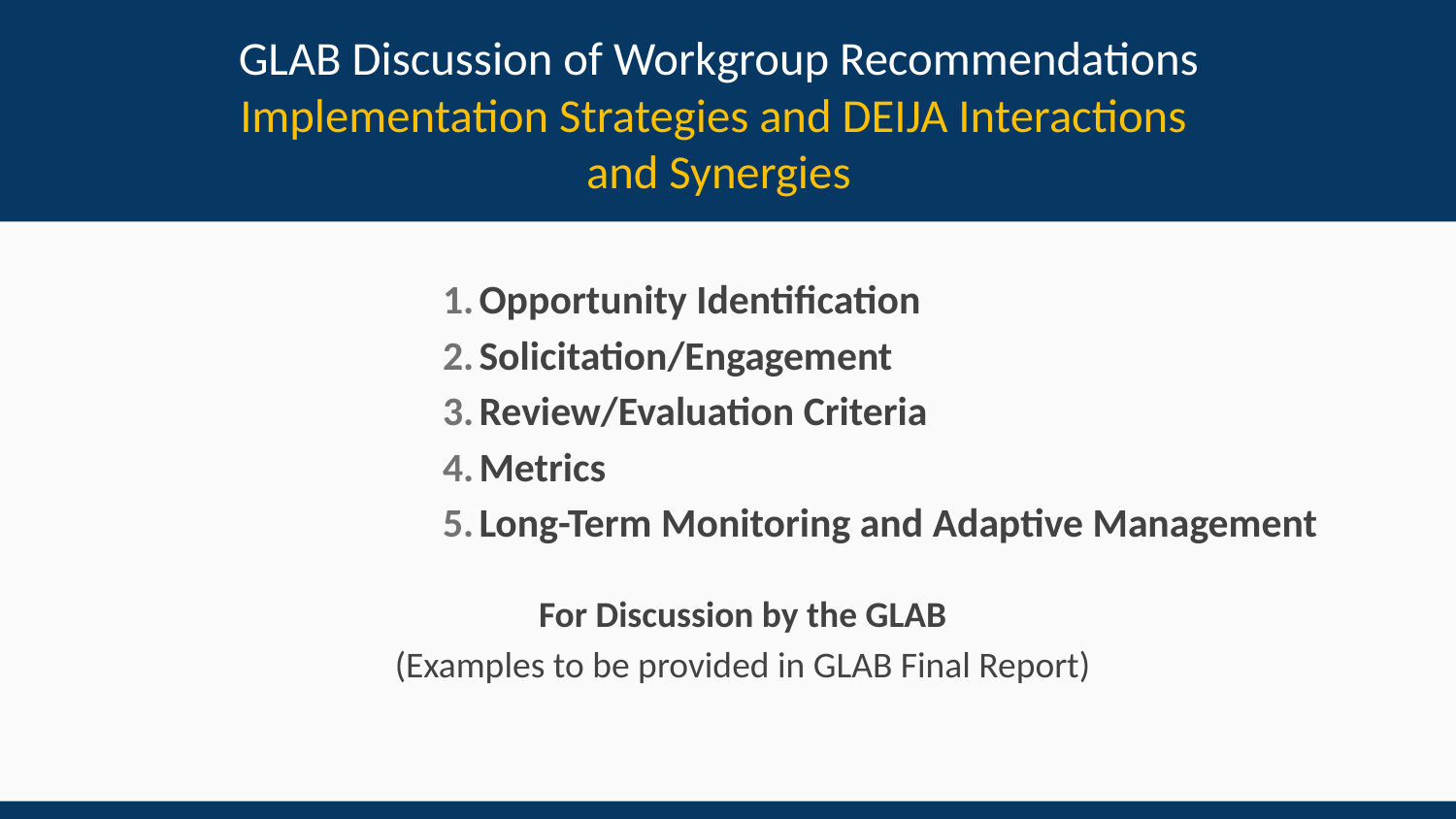

# GLAB Discussion of Workgroup Recommendations Implementation Strategies and DEIJA Interactions and Synergies
Opportunity Identification
Solicitation/Engagement
Review/Evaluation Criteria
Metrics
Long-Term Monitoring and Adaptive Management

For Discussion by the GLAB
(Examples to be provided in GLAB Final Report)